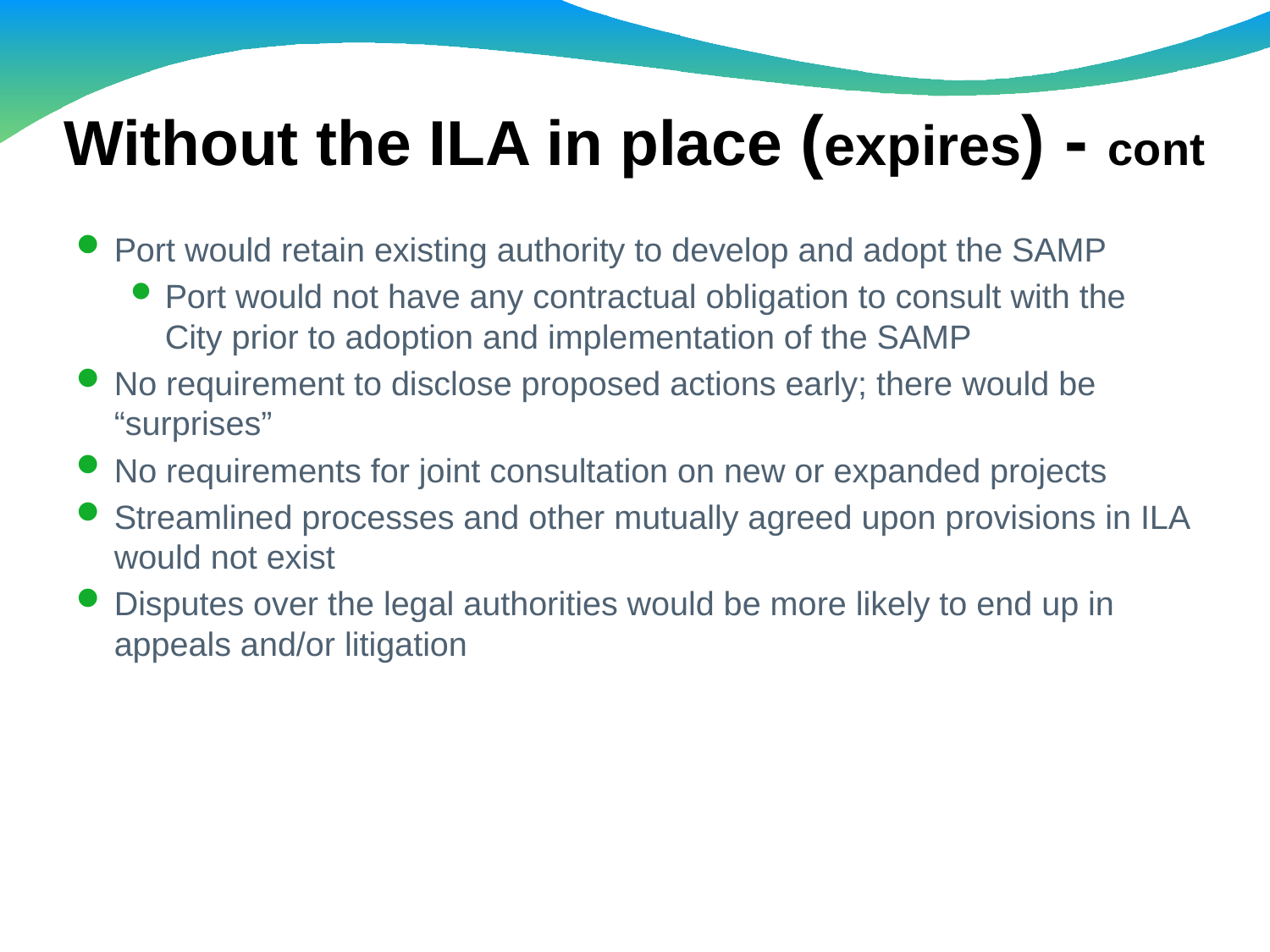

# Without the ILA in place (expires) - cont
Port would retain existing authority to develop and adopt the SAMP
Port would not have any contractual obligation to consult with the City prior to adoption and implementation of the SAMP
No requirement to disclose proposed actions early; there would be “surprises”
No requirements for joint consultation on new or expanded projects
Streamlined processes and other mutually agreed upon provisions in ILA would not exist
Disputes over the legal authorities would be more likely to end up in appeals and/or litigation